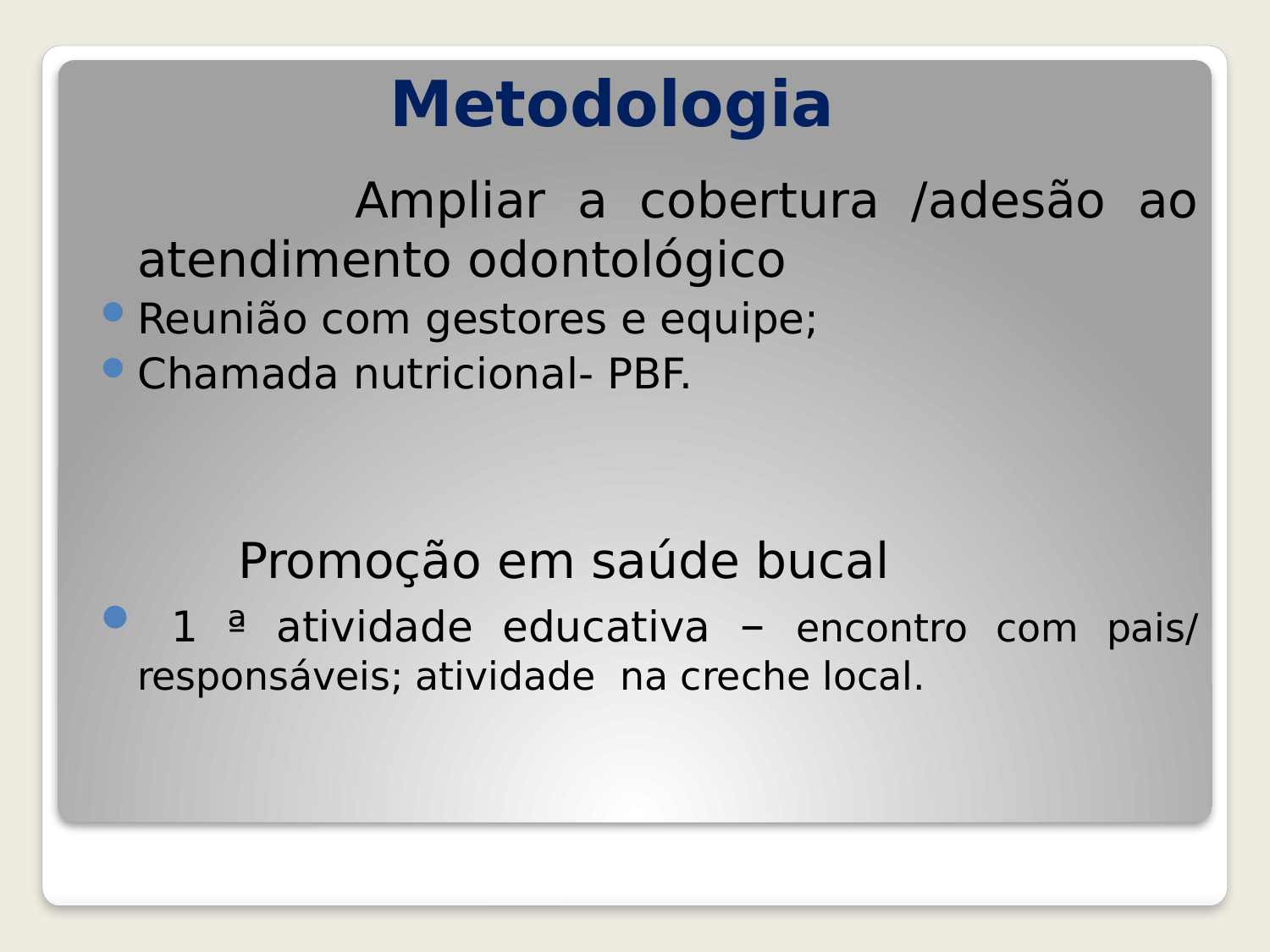

# Metodologia
        Ampliar a cobertura /adesão ao atendimento odontológico
Reunião com gestores e equipe;
Chamada nutricional- PBF.

          Promoção em saúde bucal
 1 ª atividade educativa – encontro com pais/ responsáveis; atividade  na creche local.